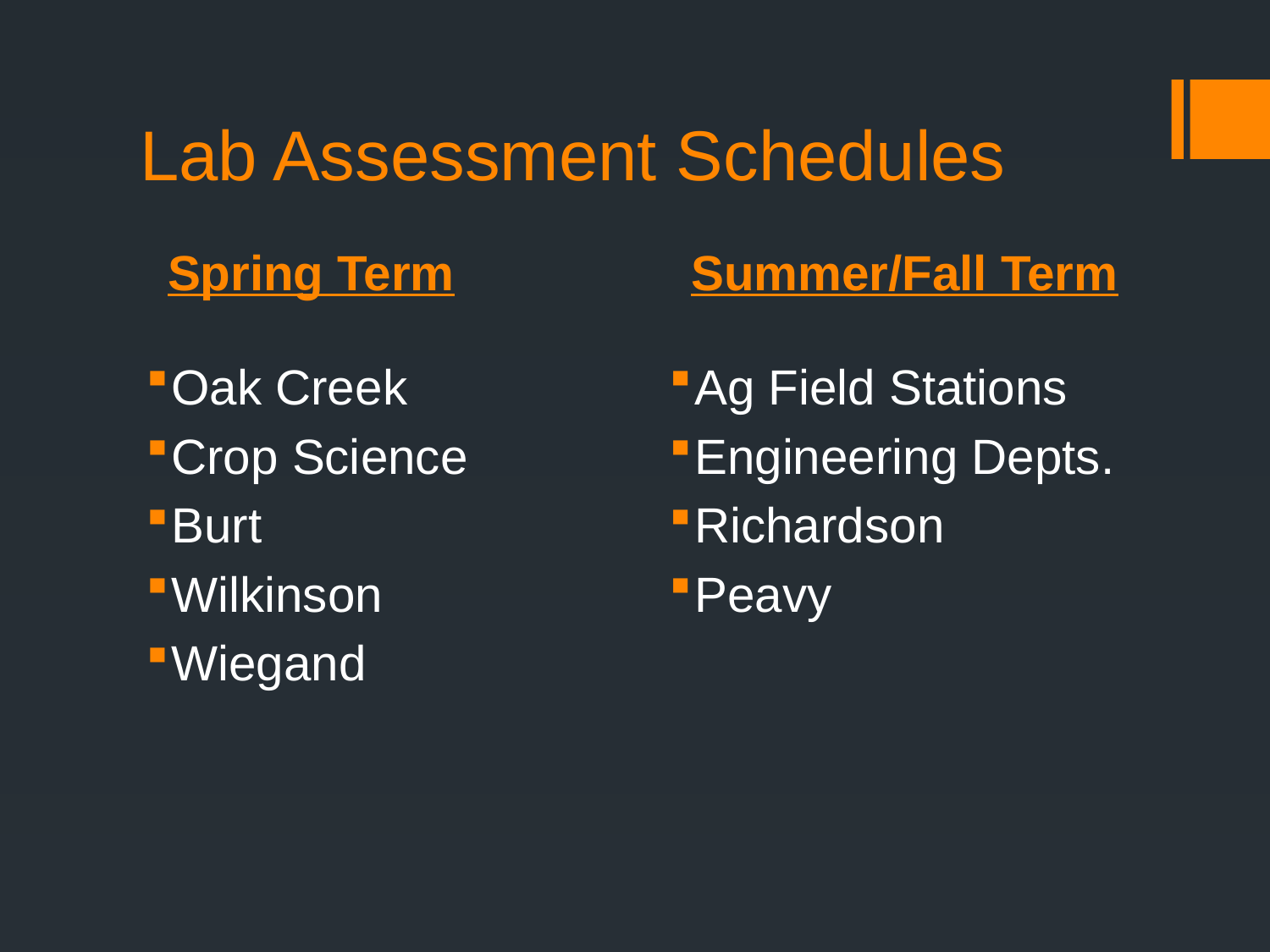

# Lab Assessment Schedules
Spring Term
Summer/Fall Term
Oak Creek
Crop Science
Burt
Wilkinson
Wiegand

Ag Field Stations
Engineering Depts.
Richardson
Peavy